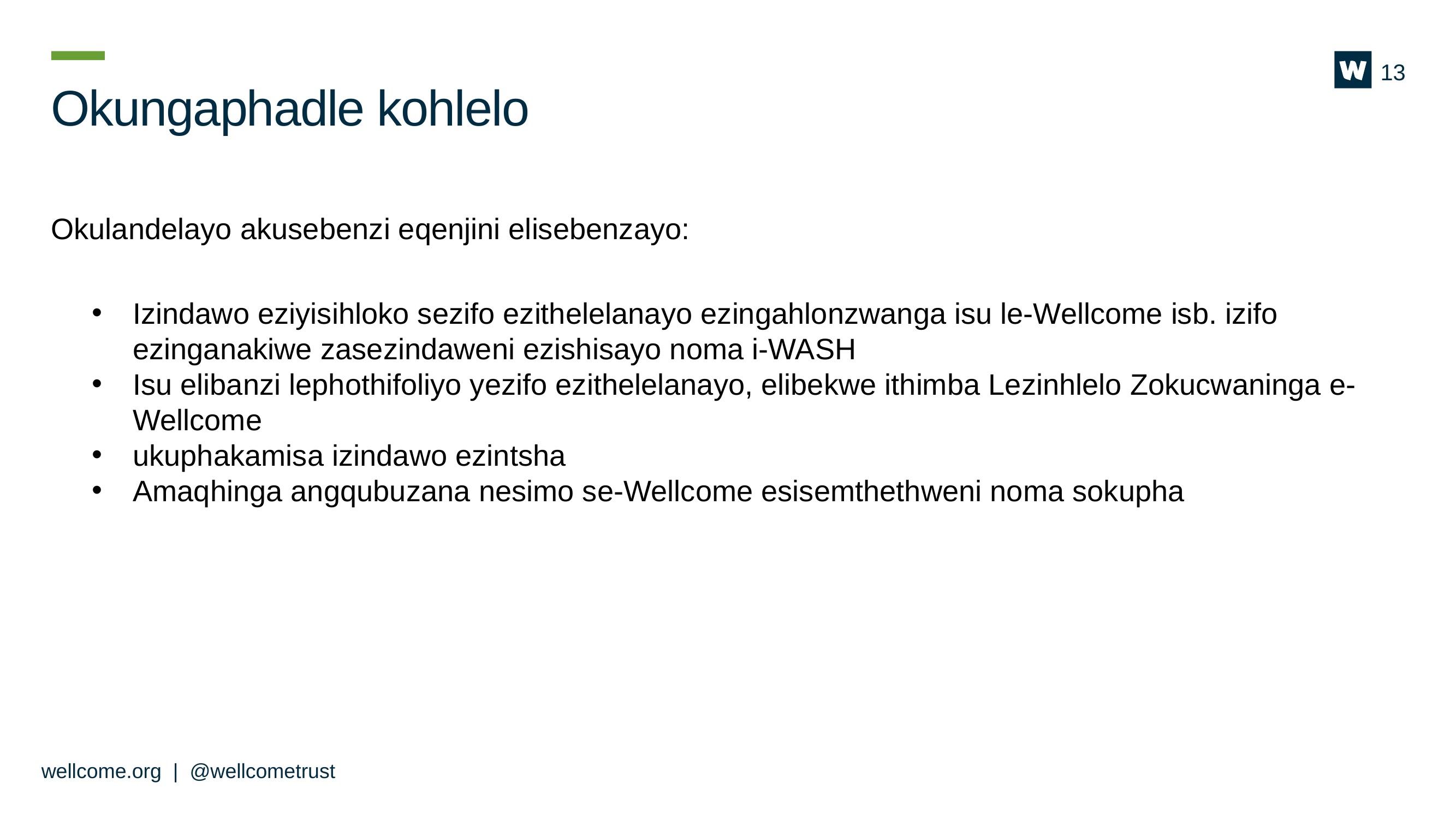

13
# Okungaphadle kohlelo
Okulandelayo akusebenzi eqenjini elisebenzayo:

Izindawo eziyisihloko sezifo ezithelelanayo ezingahlonzwanga isu le-Wellcome isb. izifo ezinganakiwe zasezindaweni ezishisayo noma i-WASH
Isu elibanzi lephothifoliyo yezifo ezithelelanayo, elibekwe ithimba Lezinhlelo Zokucwaninga e-Wellcome
ukuphakamisa izindawo ezintsha
Amaqhinga angqubuzana nesimo se-Wellcome esisemthethweni noma sokupha

wellcome.org  |  @wellcometrust